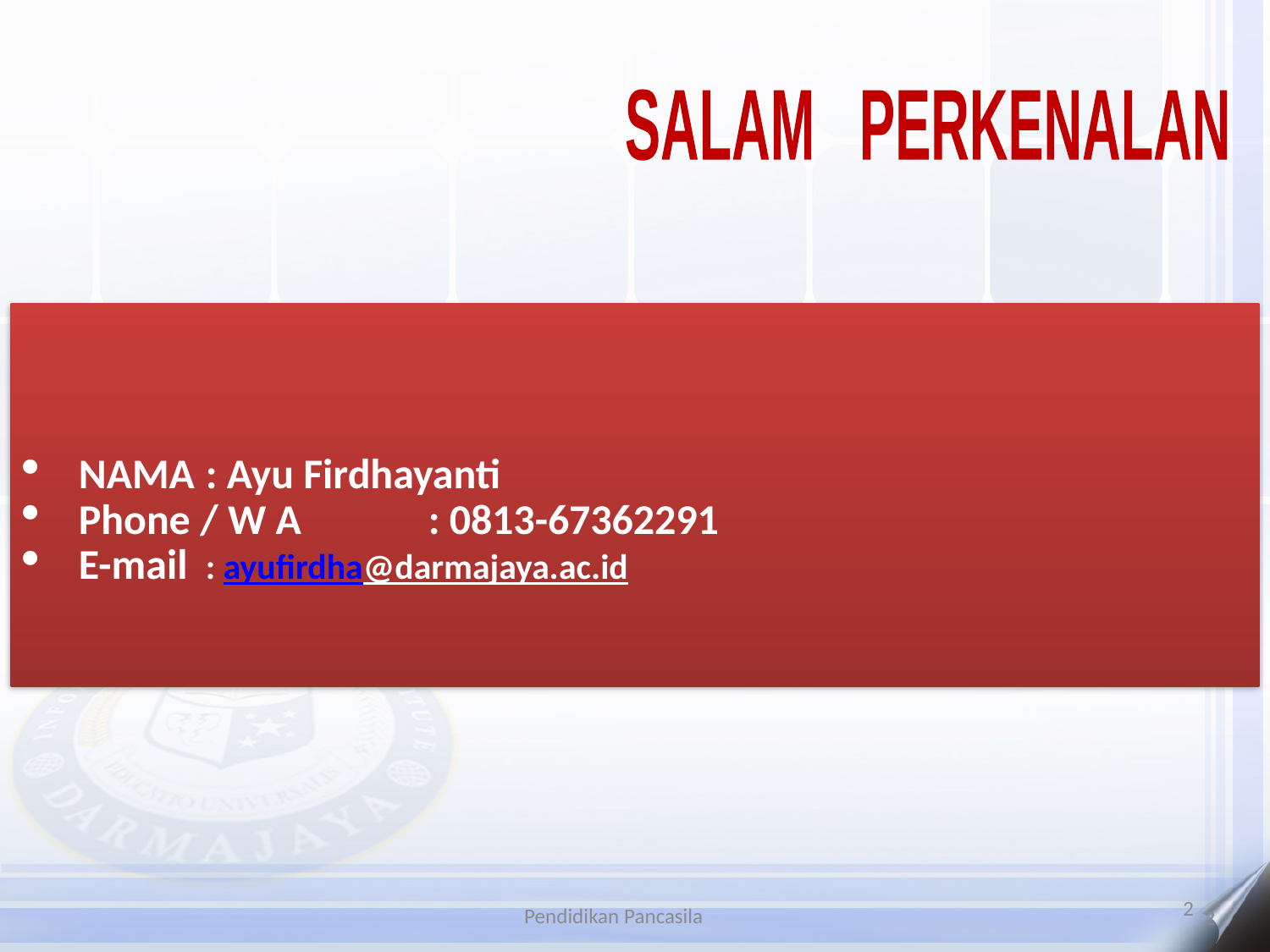

SALAM   PERKENALAN

NAMA	: Ayu Firdhayanti
Phone / W A	: 0813-67362291
E-mail	: ayufirdha@darmajaya.ac.id

2
Pendidikan Pancasila
2
2